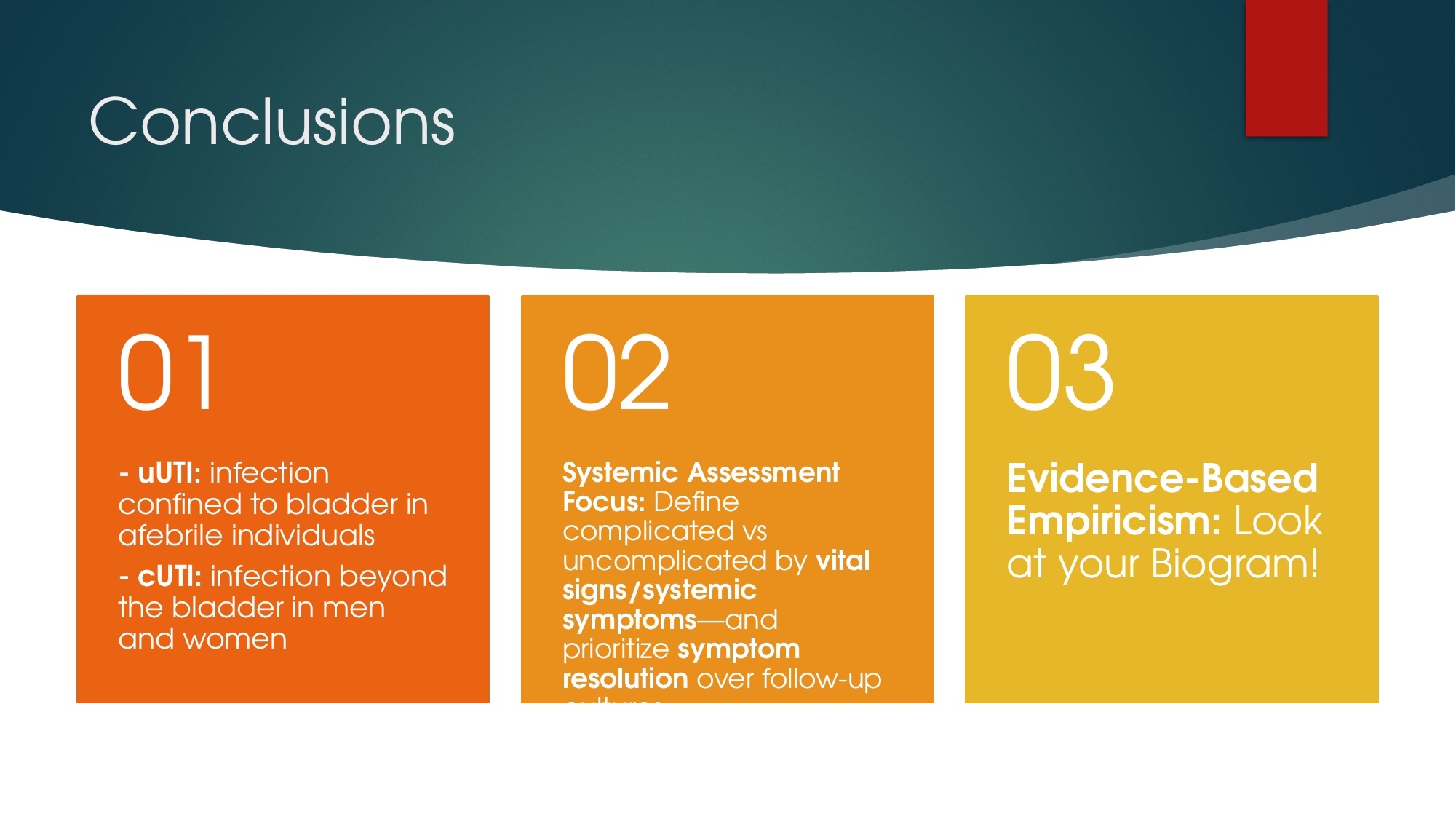

# Conclusions

- uUTI: infection confined to bladder in afebrile individuals
- cUTI: infection beyond the bladder in men and women
01
Systemic Assessment Focus: Define complicated vs uncomplicated by vital signs/systemic symptoms—and prioritize symptom resolution over follow-up cultures.
02
Evidence-Based Empiricism: Look at your Biogram!
03